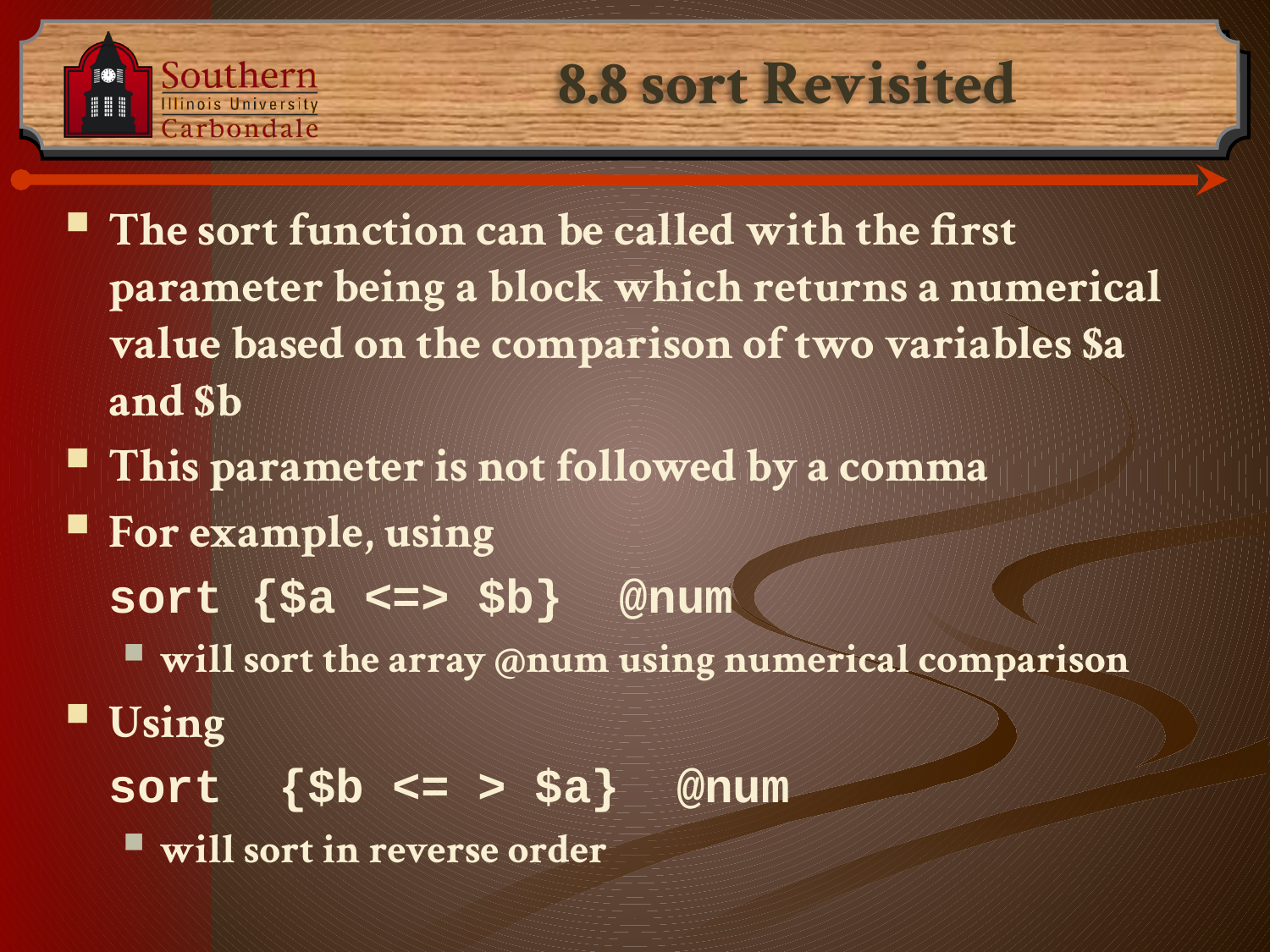

# 8.8 sort Revisited
The sort function can be called with the first parameter being a block which returns a numerical value based on the comparison of two variables $a and $b
This parameter is not followed by a comma
For example, using
		sort {$a <=> $b}  @num
will sort the array @num using numerical comparison
Using
		sort  {$b <= > $a}  @num
will sort in reverse order